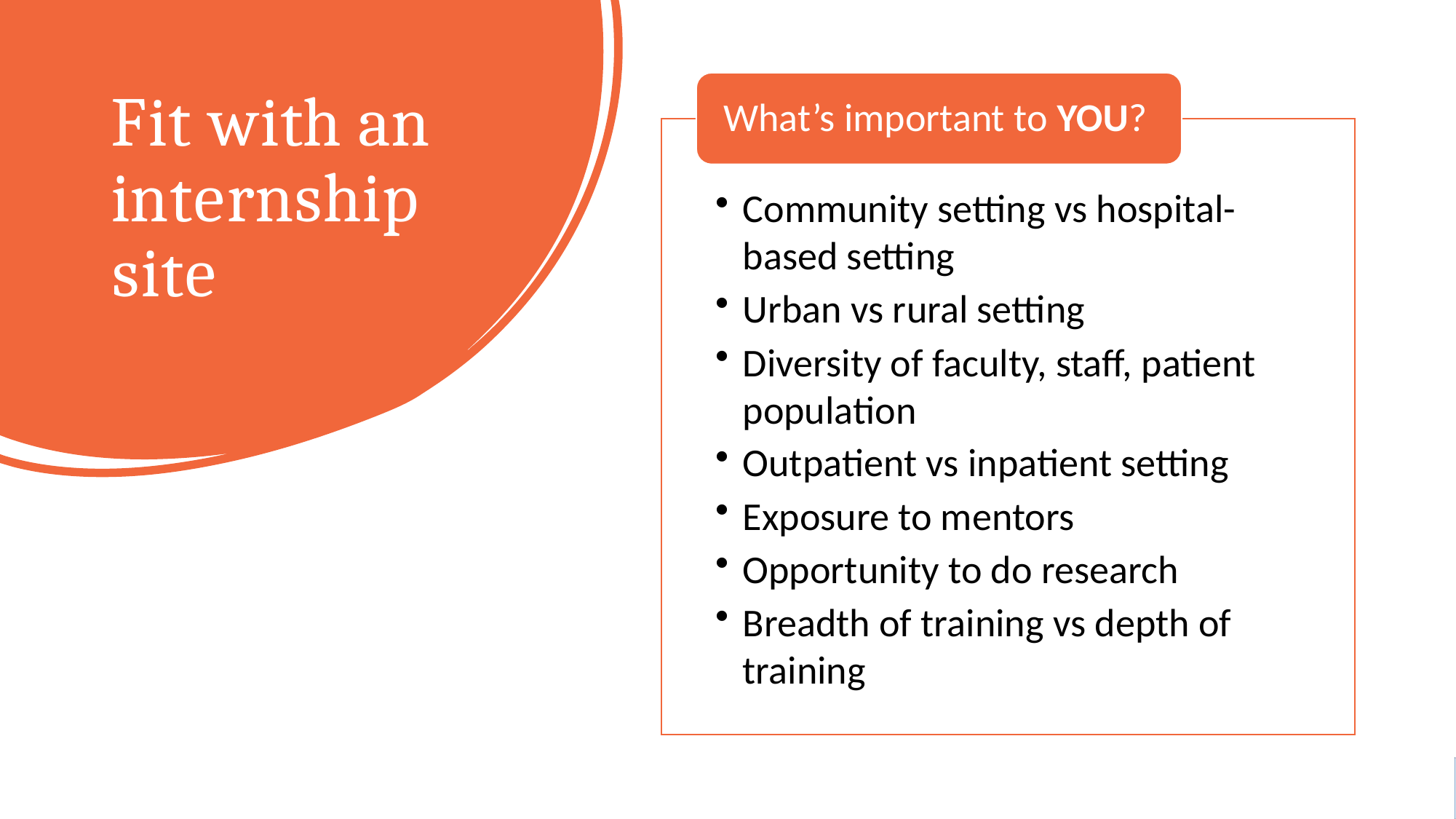

Community setting vs hospital-based setting
Urban vs rural setting
Diversity of faculty, staff, patient population
Outpatient vs inpatient setting
Exposure to mentors
Opportunity to do research
Breadth of training vs depth of training
What’s important to YOU?
# Fit with an internship site